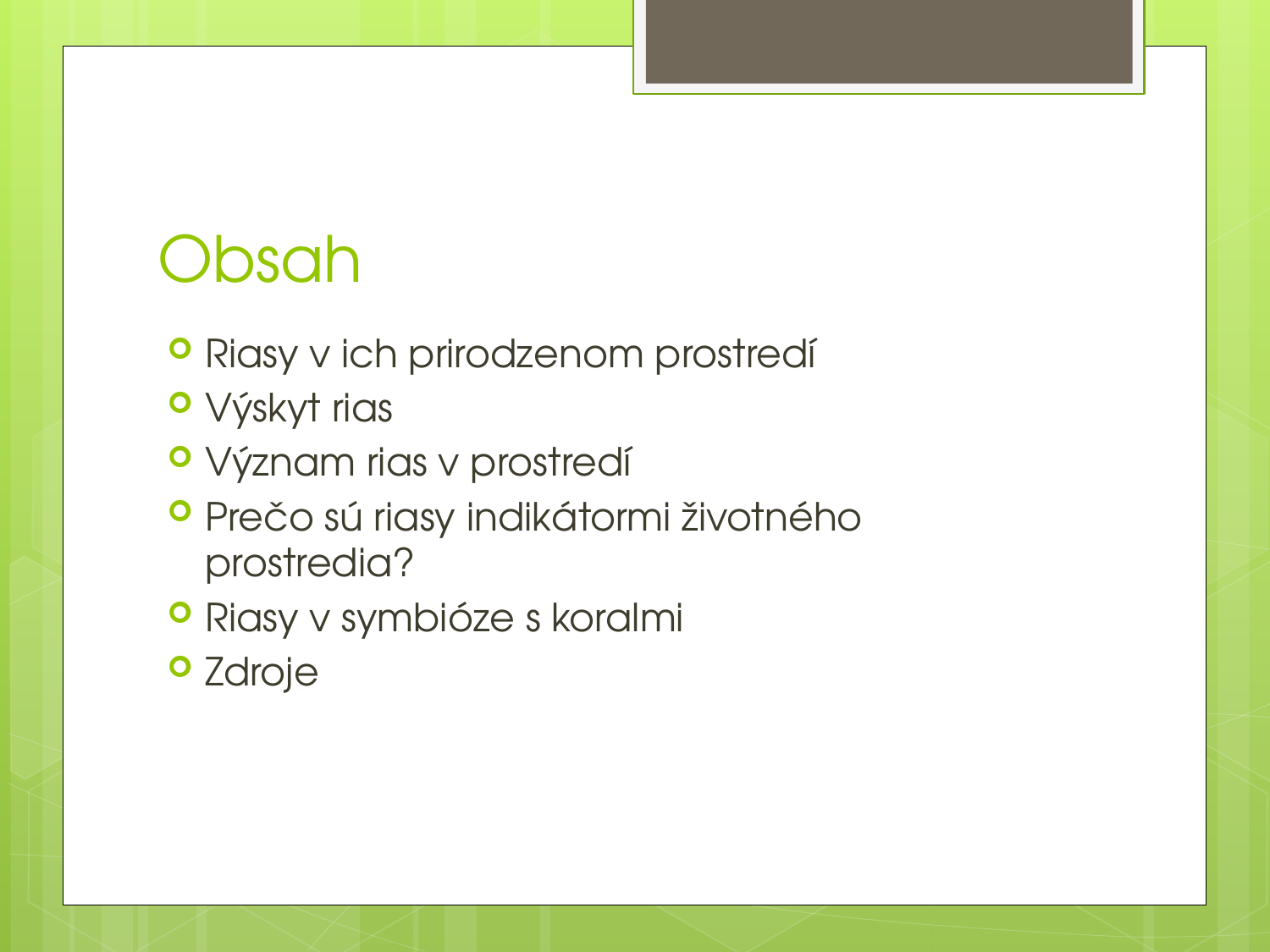

# Obsah
Riasy v ich prirodzenom prostredí
Výskyt rias
Význam rias v prostredí
Prečo sú riasy indikátormi životného prostredia?
Riasy v symbióze s koralmi
Zdroje